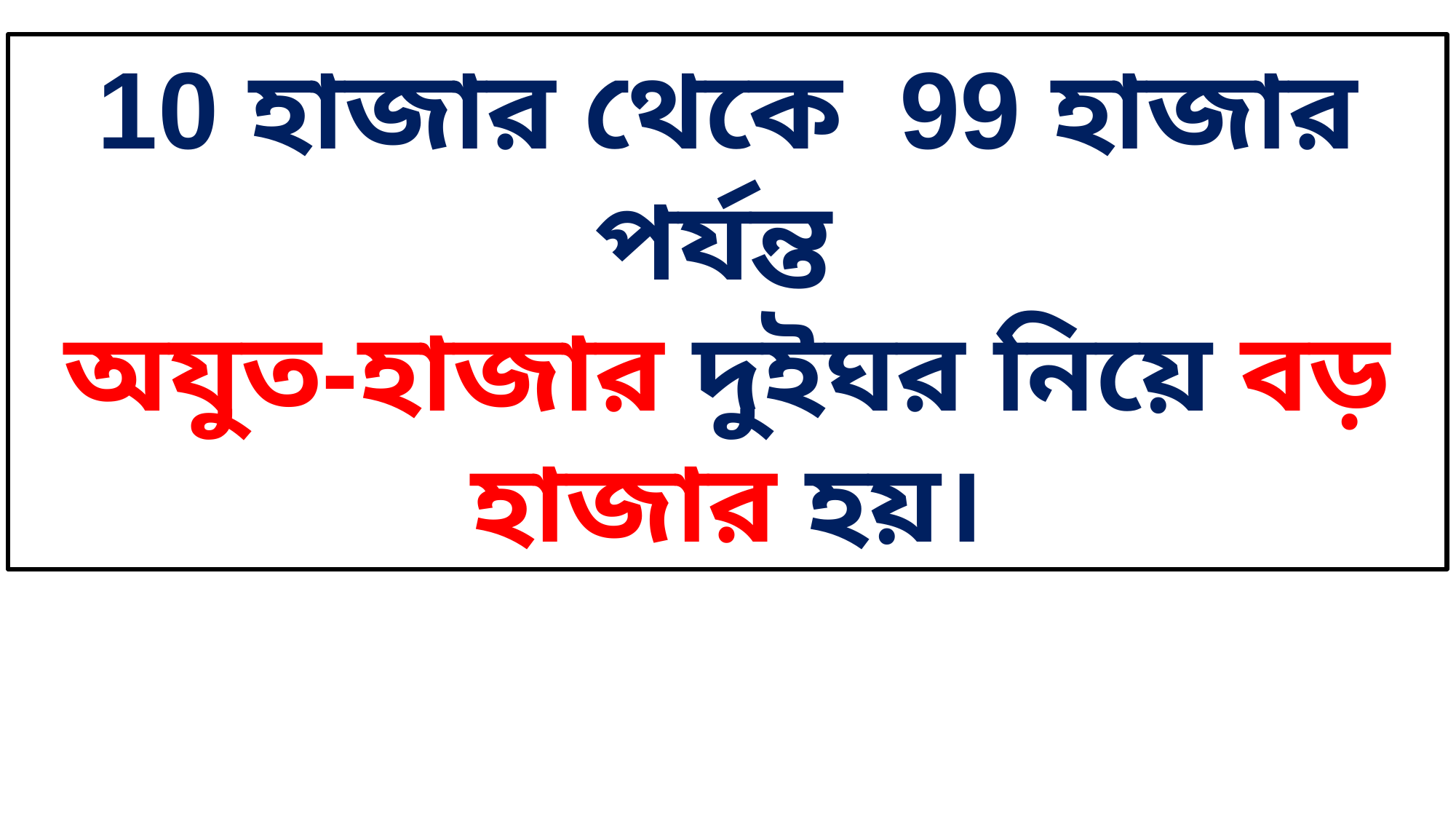

10 হাজার থেকে  99 হাজার পর্যন্ত
অযুত-হাজার দুইঘর নিয়ে বড় হাজার হয়।